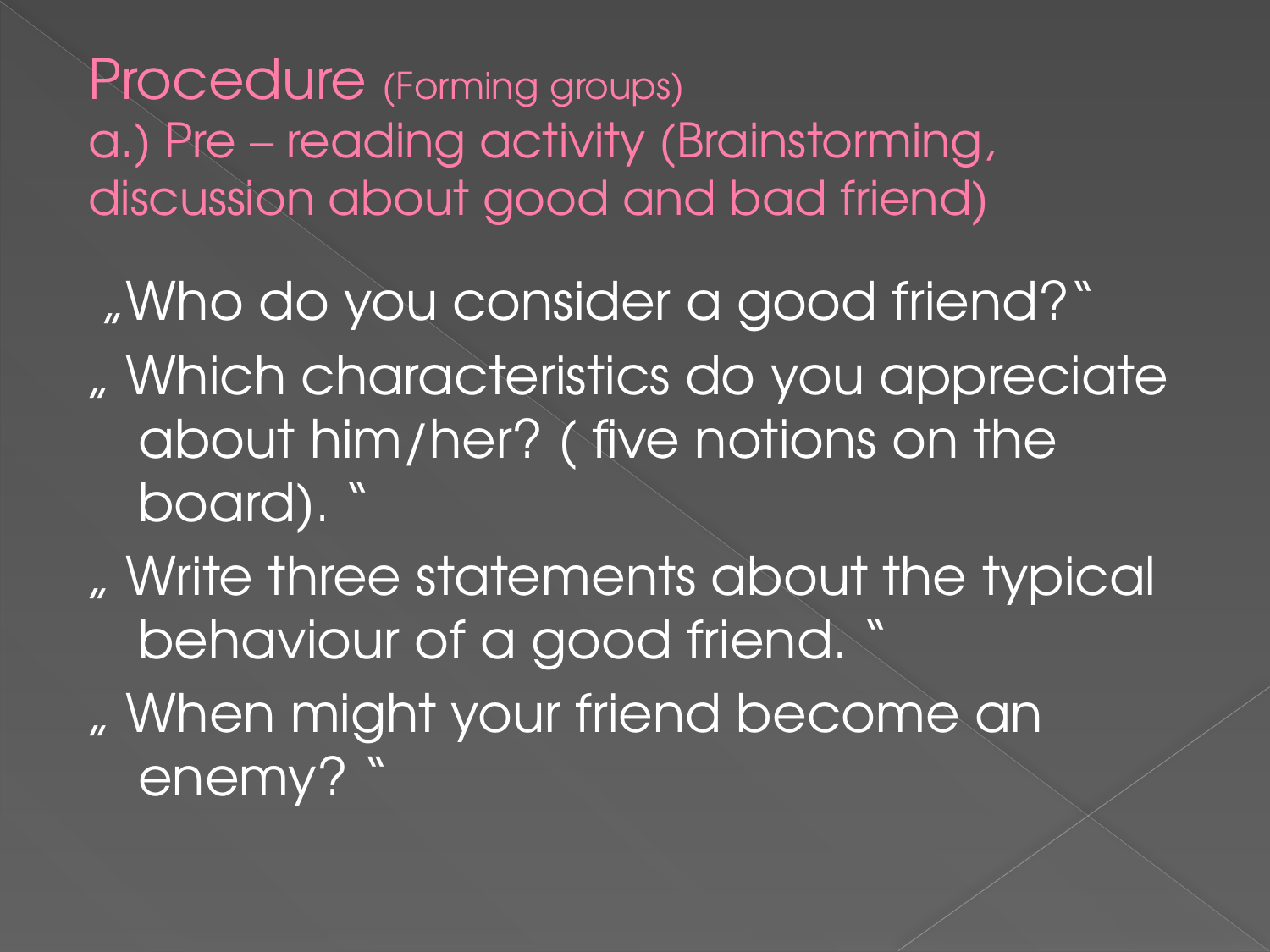

# Procedure (Forming groups) a.) Pre – reading activity (Brainstorming, discussion about good and bad friend)
 „Who do you consider a good friend?“
„ Which characteristics do you appreciate about him/her? ( five notions on the board). “
„ Write three statements about the typical behaviour of a good friend. “
„ When might your friend become an enemy? “